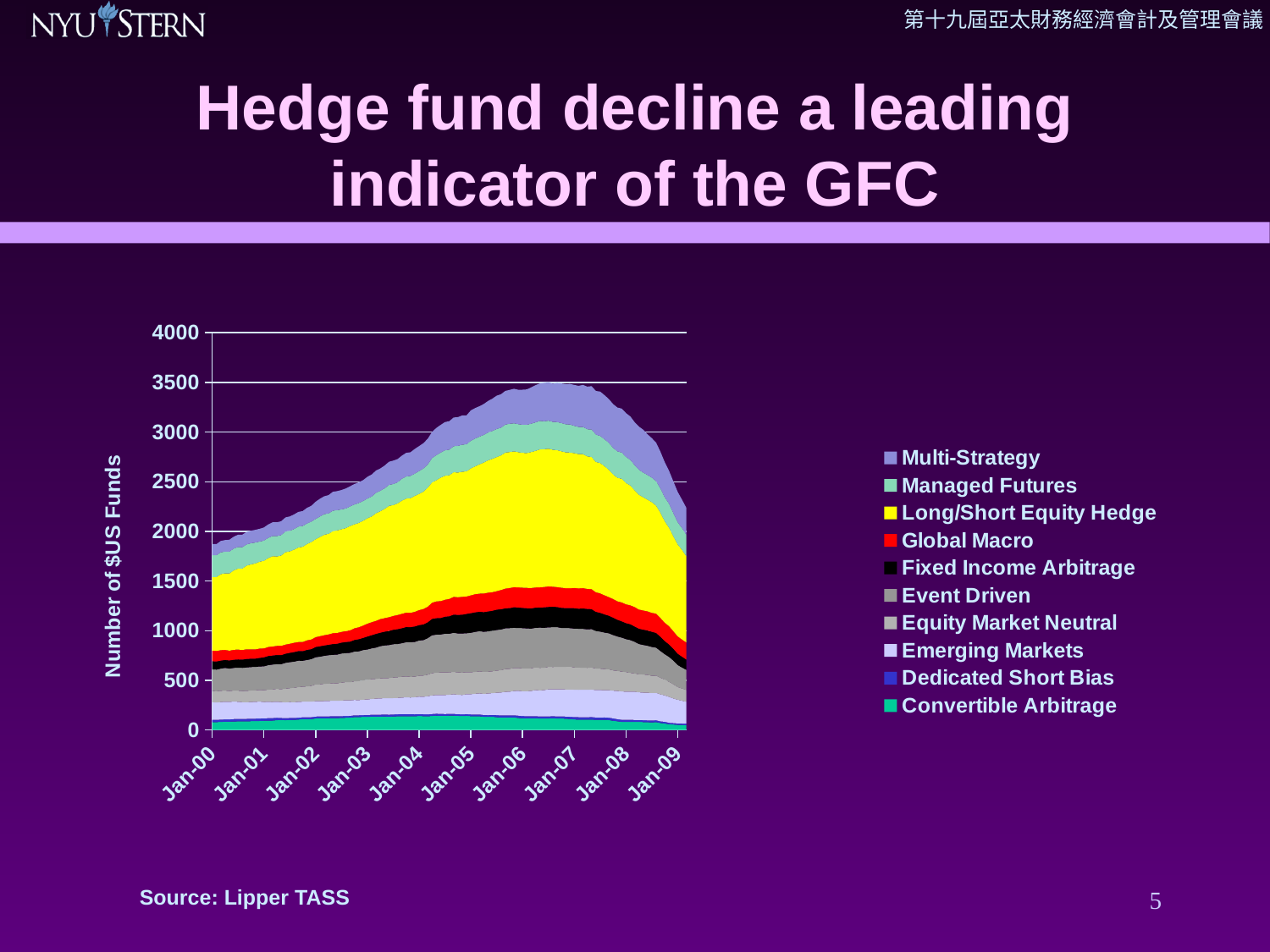

# Hedge fund decline a leading indicator of the GFC

### Chart

| Category | Convertible Arbitrage | Dedicated Short Bias | Emerging Markets | Equity Market Neutral | Event Driven | Fixed Income Arbitrage | Global Macro | Long/Short Equity Hedge | Managed Futures | Multi-Strategy |
|---|---|---|---|---|---|---|---|---|---|---|
| 36556 | 80.0 | 23.0 | 176.0 | 114.0 | 217.0 | 82.0 | 108.0 | 741.0 | 219.0 | 112.0 |
| 36585 | 80.0 | 23.0 | 174.0 | 113.0 | 218.0 | 82.0 | 106.0 | 745.0 | 219.0 | 112.0 |
| 36616 | 81.0 | 23.0 | 177.0 | 114.0 | 223.0 | 81.0 | 105.0 | 766.0 | 220.0 | 114.0 |
| 36646 | 84.0 | 23.0 | 177.0 | 113.0 | 228.0 | 80.0 | 102.0 | 771.0 | 218.0 | 117.0 |
| 36677 | 84.0 | 23.0 | 176.0 | 109.0 | 226.0 | 82.0 | 99.0 | 778.0 | 220.0 | 119.0 |
| 36707 | 86.0 | 24.0 | 176.0 | 111.0 | 228.0 | 83.0 | 100.0 | 800.0 | 219.0 | 120.0 |
| 36738 | 87.0 | 25.0 | 172.0 | 112.0 | 231.0 | 84.0 | 99.0 | 815.0 | 218.0 | 124.0 |
| 36769 | 87.0 | 25.0 | 168.0 | 113.0 | 232.0 | 84.0 | 97.0 | 820.0 | 216.0 | 126.0 |
| 36799 | 87.0 | 25.0 | 167.0 | 115.0 | 236.0 | 86.0 | 97.0 | 843.0 | 213.0 | 126.0 |
| 36830 | 89.0 | 25.0 | 168.0 | 116.0 | 236.0 | 84.0 | 93.0 | 857.0 | 213.0 | 126.0 |
| 36860 | 89.0 | 25.0 | 169.0 | 116.0 | 236.0 | 84.0 | 93.0 | 866.0 | 210.0 | 128.0 |
| 36891 | 91.0 | 25.0 | 170.0 | 117.0 | 237.0 | 86.0 | 94.0 | 875.0 | 203.0 | 128.0 |
| 36922 | 93.0 | 24.0 | 165.0 | 119.0 | 240.0 | 91.0 | 90.0 | 882.0 | 204.0 | 132.0 |
| 36950 | 95.0 | 24.0 | 164.0 | 123.0 | 247.0 | 92.0 | 91.0 | 896.0 | 203.0 | 135.0 |
| 36981 | 95.0 | 25.0 | 162.0 | 126.0 | 251.0 | 91.0 | 91.0 | 910.0 | 203.0 | 138.0 |
| 37011 | 99.0 | 24.0 | 161.0 | 130.0 | 249.0 | 92.0 | 92.0 | 901.0 | 205.0 | 139.0 |
| 37042 | 101.0 | 20.0 | 160.0 | 130.0 | 252.0 | 91.0 | 93.0 | 910.0 | 206.0 | 139.0 |
| 37072 | 99.0 | 20.0 | 159.0 | 138.0 | 260.0 | 92.0 | 92.0 | 931.0 | 209.0 | 141.0 |
| 37103 | 101.0 | 20.0 | 160.0 | 140.0 | 262.0 | 94.0 | 92.0 | 930.0 | 207.0 | 145.0 |
| 37134 | 102.0 | 19.0 | 158.0 | 146.0 | 263.0 | 97.0 | 94.0 | 938.0 | 207.0 | 147.0 |
| 37164 | 105.0 | 19.0 | 159.0 | 149.0 | 266.0 | 97.0 | 91.0 | 952.0 | 211.0 | 148.0 |
| 37195 | 109.0 | 19.0 | 157.0 | 151.0 | 261.0 | 97.0 | 93.0 | 959.0 | 209.0 | 150.0 |
| 37225 | 109.0 | 19.0 | 158.0 | 153.0 | 266.0 | 102.0 | 96.0 | 970.0 | 207.0 | 157.0 |
| 37256 | 110.0 | 19.0 | 156.0 | 159.0 | 270.0 | 100.0 | 98.0 | 981.0 | 206.0 | 159.0 |
| 37287 | 116.0 | 19.0 | 155.0 | 169.0 | 274.0 | 103.0 | 99.0 | 987.0 | 204.0 | 173.0 |
| 37315 | 118.0 | 19.0 | 153.0 | 169.0 | 279.0 | 105.0 | 102.0 | 999.0 | 206.0 | 179.0 |
| 37346 | 117.0 | 19.0 | 155.0 | 174.0 | 282.0 | 104.0 | 104.0 | 1012.0 | 207.0 | 180.0 |
| 37376 | 118.0 | 19.0 | 155.0 | 174.0 | 287.0 | 105.0 | 105.0 | 1013.0 | 205.0 | 185.0 |
| 37407 | 120.0 | 19.0 | 156.0 | 175.0 | 287.0 | 109.0 | 109.0 | 1028.0 | 206.0 | 190.0 |
| 37437 | 120.0 | 19.0 | 155.0 | 175.0 | 290.0 | 110.0 | 109.0 | 1032.0 | 204.0 | 192.0 |
| 37468 | 121.0 | 18.0 | 157.0 | 181.0 | 293.0 | 110.0 | 108.0 | 1034.0 | 200.0 | 195.0 |
| 37499 | 123.0 | 18.0 | 158.0 | 183.0 | 292.0 | 112.0 | 111.0 | 1036.0 | 198.0 | 202.0 |
| 37529 | 124.0 | 18.0 | 156.0 | 183.0 | 296.0 | 113.0 | 114.0 | 1051.0 | 197.0 | 203.0 |
| 37560 | 130.0 | 18.0 | 154.0 | 188.0 | 300.0 | 117.0 | 118.0 | 1047.0 | 199.0 | 206.0 |
| 37590 | 130.0 | 18.0 | 152.0 | 192.0 | 300.0 | 122.0 | 121.0 | 1050.0 | 201.0 | 208.0 |
| 37621 | 132.0 | 18.0 | 155.0 | 194.0 | 306.0 | 122.0 | 125.0 | 1055.0 | 199.0 | 210.0 |
| 37652 | 132.0 | 19.0 | 156.0 | 199.0 | 305.0 | 130.0 | 130.0 | 1062.0 | 198.0 | 219.0 |
| 37680 | 134.0 | 19.0 | 159.0 | 200.0 | 310.0 | 133.0 | 131.0 | 1065.0 | 200.0 | 222.0 |
| 37711 | 134.0 | 20.0 | 162.0 | 199.0 | 315.0 | 138.0 | 132.0 | 1083.0 | 206.0 | 224.0 |
| 37741 | 134.0 | 20.0 | 164.0 | 201.0 | 325.0 | 136.0 | 137.0 | 1086.0 | 206.0 | 225.0 |
| 37772 | 136.0 | 20.0 | 164.0 | 203.0 | 328.0 | 139.0 | 137.0 | 1101.0 | 206.0 | 229.0 |
| 37802 | 134.0 | 20.0 | 165.0 | 204.0 | 332.0 | 143.0 | 138.0 | 1121.0 | 211.0 | 233.0 |
| 37833 | 136.0 | 20.0 | 165.0 | 207.0 | 336.0 | 145.0 | 140.0 | 1116.0 | 212.0 | 236.0 |
| 37864 | 138.0 | 21.0 | 164.0 | 208.0 | 335.0 | 149.0 | 143.0 | 1124.0 | 212.0 | 234.0 |
| 37894 | 139.0 | 21.0 | 166.0 | 210.0 | 338.0 | 151.0 | 145.0 | 1140.0 | 220.0 | 233.0 |
| 37925 | 139.0 | 21.0 | 169.0 | 210.0 | 345.0 | 153.0 | 145.0 | 1148.0 | 223.0 | 238.0 |
| 37955 | 139.0 | 21.0 | 167.0 | 208.0 | 349.0 | 152.0 | 144.0 | 1155.0 | 224.0 | 238.0 |
| 37986 | 138.0 | 21.0 | 171.0 | 207.0 | 350.0 | 156.0 | 148.0 | 1167.0 | 224.0 | 249.0 |
| 38017 | 141.0 | 20.0 | 175.0 | 210.0 | 355.0 | 155.0 | 152.0 | 1170.0 | 230.0 | 251.0 |
| 38046 | 139.0 | 20.0 | 175.0 | 214.0 | 357.0 | 158.0 | 156.0 | 1182.0 | 233.0 | 255.0 |
| 38077 | 138.0 | 20.0 | 182.0 | 217.0 | 368.0 | 160.0 | 157.0 | 1200.0 | 232.0 | 259.0 |
| 38107 | 141.0 | 20.0 | 187.0 | 224.0 | 382.0 | 165.0 | 163.0 | 1211.0 | 245.0 | 264.0 |
| 38138 | 144.0 | 20.0 | 188.0 | 226.0 | 382.0 | 166.0 | 169.0 | 1221.0 | 252.0 | 274.0 |
| 38168 | 143.0 | 19.0 | 189.0 | 228.0 | 383.0 | 166.0 | 170.0 | 1244.0 | 252.0 | 279.0 |
| 38199 | 143.0 | 18.0 | 191.0 | 227.0 | 390.0 | 172.0 | 171.0 | 1248.0 | 257.0 | 284.0 |
| 38230 | 144.0 | 18.0 | 193.0 | 226.0 | 388.0 | 176.0 | 175.0 | 1246.0 | 257.0 | 287.0 |
| 38260 | 144.0 | 18.0 | 198.0 | 225.0 | 394.0 | 183.0 | 179.0 | 1255.0 | 262.0 | 289.0 |
| 38291 | 142.0 | 18.0 | 195.0 | 225.0 | 392.0 | 187.0 | 178.0 | 1256.0 | 268.0 | 290.0 |
| 38321 | 140.0 | 18.0 | 194.0 | 226.0 | 394.0 | 189.0 | 180.0 | 1260.0 | 273.0 | 294.0 |
| 38352 | 142.0 | 18.0 | 201.0 | 221.0 | 392.0 | 195.0 | 176.0 | 1260.0 | 272.0 | 292.0 |
| 38383 | 139.0 | 18.0 | 203.0 | 221.0 | 398.0 | 197.0 | 180.0 | 1279.0 | 278.0 | 306.0 |
| 38411 | 138.0 | 18.0 | 209.0 | 220.0 | 403.0 | 197.0 | 183.0 | 1287.0 | 280.0 | 307.0 |
| 38442 | 138.0 | 18.0 | 212.0 | 222.0 | 405.0 | 196.0 | 182.0 | 1303.0 | 278.0 | 307.0 |
| 38472 | 133.0 | 18.0 | 213.0 | 221.0 | 404.0 | 198.0 | 188.0 | 1319.0 | 278.0 | 311.0 |
| 38503 | 132.0 | 18.0 | 217.0 | 220.0 | 406.0 | 201.0 | 189.0 | 1333.0 | 280.0 | 318.0 |
| 38533 | 133.0 | 19.0 | 219.0 | 220.0 | 408.0 | 202.0 | 187.0 | 1343.0 | 281.0 | 325.0 |
| 38564 | 129.0 | 21.0 | 225.0 | 223.0 | 409.0 | 205.0 | 186.0 | 1351.0 | 282.0 | 336.0 |
| 38595 | 125.0 | 21.0 | 231.0 | 225.0 | 410.0 | 204.0 | 194.0 | 1356.0 | 279.0 | 337.0 |
| 38625 | 126.0 | 21.0 | 237.0 | 229.0 | 411.0 | 201.0 | 199.0 | 1370.0 | 282.0 | 339.0 |
| 38656 | 126.0 | 21.0 | 238.0 | 230.0 | 411.0 | 201.0 | 203.0 | 1369.0 | 285.0 | 341.0 |
| 38686 | 126.0 | 22.0 | 245.0 | 231.0 | 405.0 | 207.0 | 202.0 | 1368.0 | 283.0 | 347.0 |
| 38717 | 121.0 | 23.0 | 250.0 | 230.0 | 403.0 | 206.0 | 203.0 | 1362.0 | 282.0 | 346.0 |
| 38748 | 118.0 | 22.0 | 250.0 | 230.0 | 406.0 | 203.0 | 204.0 | 1358.0 | 283.0 | 353.0 |
| 38776 | 117.0 | 22.0 | 251.0 | 230.0 | 403.0 | 203.0 | 205.0 | 1358.0 | 285.0 | 356.0 |
| 38807 | 118.0 | 21.0 | 254.0 | 228.0 | 400.0 | 203.0 | 206.0 | 1369.0 | 286.0 | 365.0 |
| 38837 | 118.0 | 21.0 | 263.0 | 228.0 | 399.0 | 203.0 | 203.0 | 1376.0 | 287.0 | 375.0 |
| 38868 | 115.0 | 21.0 | 263.0 | 226.0 | 406.0 | 202.0 | 204.0 | 1389.0 | 287.0 | 377.0 |
| 38898 | 115.0 | 21.0 | 265.0 | 225.0 | 403.0 | 206.0 | 205.0 | 1388.0 | 281.0 | 386.0 |
| 38929 | 116.0 | 21.0 | 273.0 | 226.0 | 398.0 | 205.0 | 207.0 | 1387.0 | 282.0 | 386.0 |
| 38960 | 117.0 | 21.0 | 271.0 | 225.0 | 401.0 | 206.0 | 202.0 | 1379.0 | 281.0 | 385.0 |
| 38990 | 116.0 | 21.0 | 273.0 | 225.0 | 401.0 | 202.0 | 201.0 | 1379.0 | 283.0 | 393.0 |
| 39021 | 116.0 | 21.0 | 273.0 | 226.0 | 392.0 | 202.0 | 203.0 | 1374.0 | 284.0 | 399.0 |
| 39051 | 113.0 | 22.0 | 273.0 | 228.0 | 391.0 | 200.0 | 201.0 | 1368.0 | 283.0 | 405.0 |
| 39082 | 111.0 | 22.0 | 275.0 | 230.0 | 388.0 | 202.0 | 199.0 | 1367.0 | 283.0 | 408.0 |
| 39113 | 106.0 | 24.0 | 276.0 | 224.0 | 391.0 | 205.0 | 205.0 | 1357.0 | 275.0 | 412.0 |
| 39141 | 105.0 | 24.0 | 275.0 | 224.0 | 391.0 | 202.0 | 205.0 | 1352.0 | 274.0 | 414.0 |
| 39172 | 105.0 | 24.0 | 276.0 | 222.0 | 391.0 | 206.0 | 205.0 | 1349.0 | 274.0 | 424.0 |
| 39202 | 104.0 | 24.0 | 277.0 | 220.0 | 388.0 | 206.0 | 202.0 | 1335.0 | 273.0 | 429.0 |
| 39233 | 105.0 | 25.0 | 277.0 | 222.0 | 387.0 | 201.0 | 202.0 | 1331.0 | 277.0 | 436.0 |
| 39263 | 102.0 | 24.0 | 276.0 | 217.0 | 377.0 | 194.0 | 197.0 | 1312.0 | 276.0 | 439.0 |
| 39294 | 102.0 | 24.0 | 277.0 | 214.0 | 374.0 | 189.0 | 196.0 | 1313.0 | 272.0 | 447.0 |
| 39325 | 103.0 | 24.0 | 273.0 | 213.0 | 368.0 | 183.0 | 193.0 | 1300.0 | 271.0 | 444.0 |
| 39355 | 100.0 | 24.0 | 277.0 | 210.0 | 363.0 | 177.0 | 188.0 | 1282.0 | 271.0 | 441.0 |
| 39386 | 93.0 | 24.0 | 279.0 | 204.0 | 356.0 | 175.0 | 188.0 | 1254.0 | 268.0 | 441.0 |
| 39416 | 88.0 | 21.0 | 284.0 | 202.0 | 347.0 | 168.0 | 186.0 | 1244.0 | 266.0 | 441.0 |
| 39447 | 82.0 | 21.0 | 285.0 | 200.0 | 342.0 | 164.0 | 191.0 | 1245.0 | 264.0 | 443.0 |
| 39478 | 82.0 | 21.0 | 282.0 | 198.0 | 332.0 | 161.0 | 190.0 | 1221.0 | 263.0 | 441.0 |
| 39507 | 82.0 | 21.0 | 282.0 | 190.0 | 330.0 | 160.0 | 191.0 | 1206.0 | 258.0 | 437.0 |
| 39538 | 82.0 | 19.0 | 284.0 | 184.0 | 319.0 | 154.0 | 196.0 | 1175.0 | 253.0 | 433.0 |
| 39568 | 82.0 | 19.0 | 278.0 | 182.0 | 305.0 | 154.0 | 193.0 | 1156.0 | 252.0 | 434.0 |
| 39599 | 80.0 | 19.0 | 277.0 | 183.0 | 297.0 | 154.0 | 194.0 | 1140.0 | 248.0 | 432.0 |
| 39629 | 78.0 | 19.0 | 278.0 | 180.0 | 293.0 | 154.0 | 193.0 | 1125.0 | 248.0 | 410.0 |
| 39660 | 77.0 | 19.0 | 276.0 | 173.0 | 291.0 | 153.0 | 191.0 | 1114.0 | 247.0 | 397.0 |
| 39691 | 79.0 | 19.0 | 276.0 | 173.0 | 282.0 | 148.0 | 194.0 | 1088.0 | 246.0 | 387.0 |
| 39721 | 70.0 | 17.0 | 271.0 | 167.0 | 270.0 | 143.0 | 190.0 | 1059.0 | 244.0 | 370.0 |
| 39752 | 65.0 | 18.0 | 265.0 | 159.0 | 256.0 | 133.0 | 184.0 | 1021.0 | 242.0 | 353.0 |
| 39782 | 58.0 | 14.0 | 261.0 | 151.0 | 251.0 | 125.0 | 185.0 | 990.0 | 242.0 | 331.0 |
| 39813 | 55.0 | 14.0 | 248.0 | 142.0 | 239.0 | 119.0 | 177.0 | 955.0 | 233.0 | 319.0 |
| 39844 | 52.0 | 14.0 | 238.0 | 128.0 | 222.0 | 114.0 | 175.0 | 926.0 | 223.0 | 305.0 |
| 39872 | 51.0 | 14.0 | 229.0 | 124.0 | 211.0 | 109.0 | 173.0 | 903.0 | 219.0 | 286.0 |
| 39903 | 49.0 | 14.0 | 221.0 | 118.0 | 204.0 | 104.0 | 172.0 | 868.0 | 216.0 | 271.0 |
5
Source: Lipper TASS